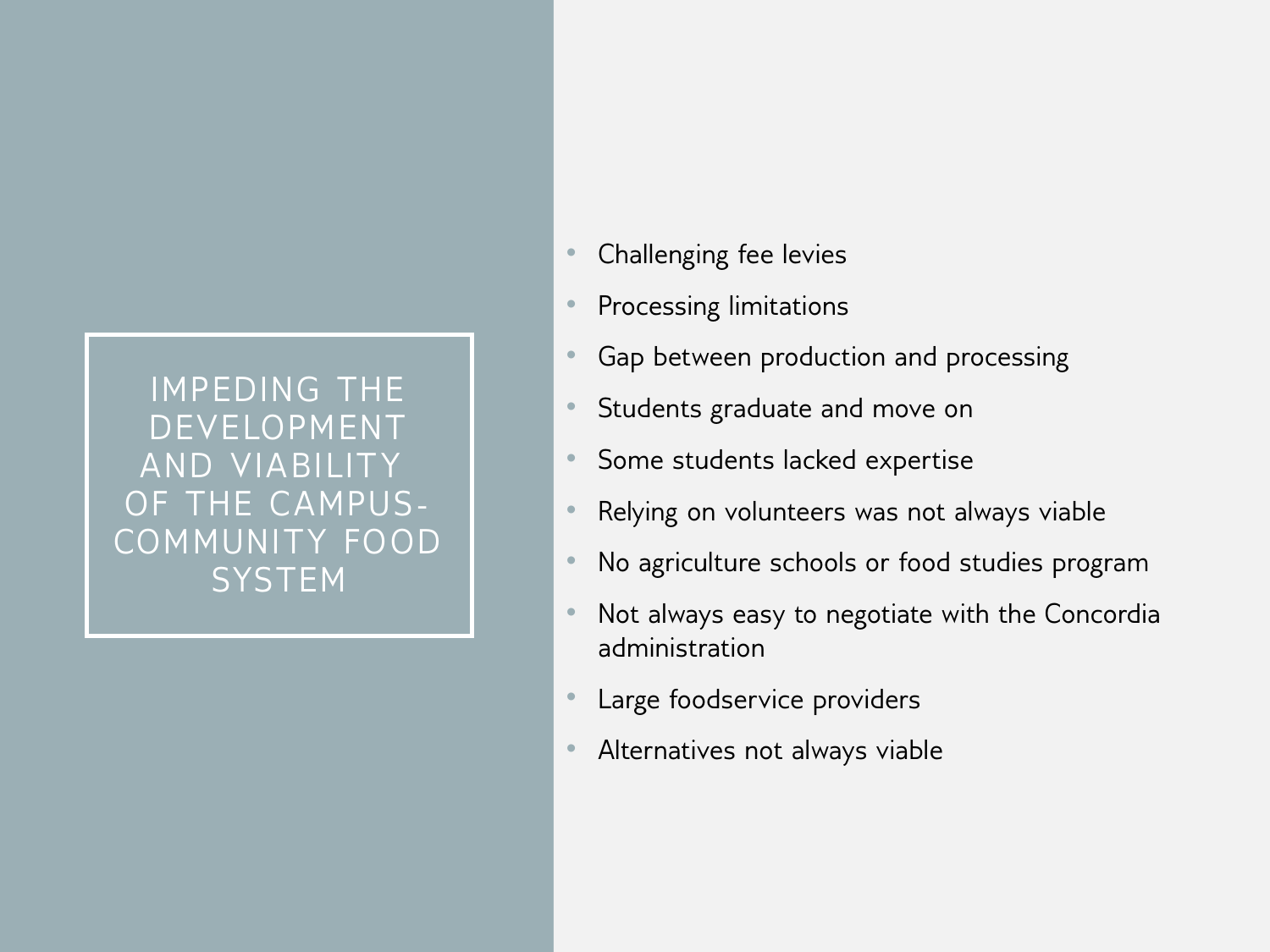

Challenging fee levies
Processing limitations
Gap between production and processing
Students graduate and move on
Some students lacked expertise
Relying on volunteers was not always viable
No agriculture schools or food studies program
Not always easy to negotiate with the Concordia administration
Large foodservice providers
Alternatives not always viable

# Impeding the Development and Viability of the Campus-Community Food System